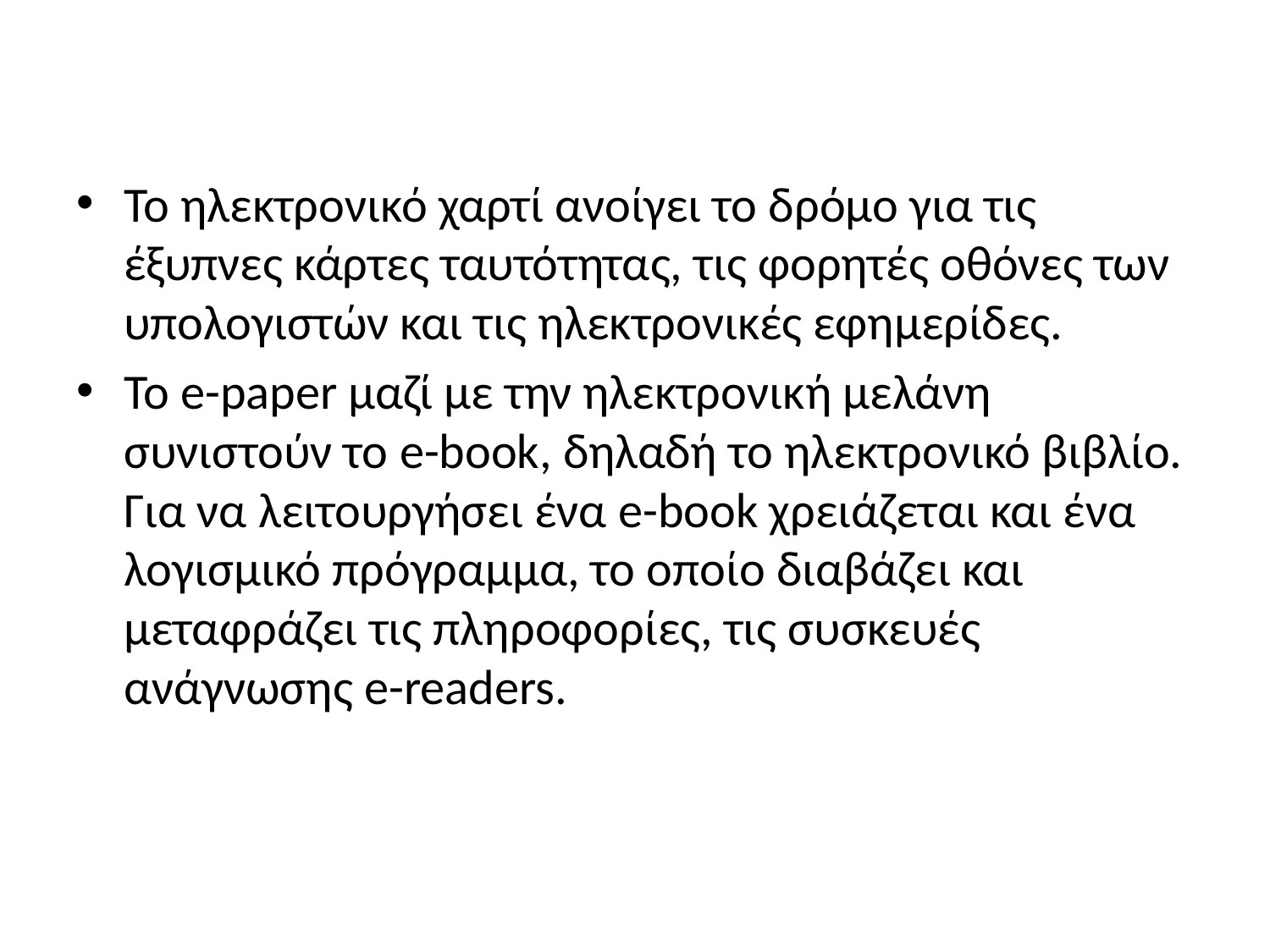

#
Το ηλεκτρονικό χαρτί ανοίγει το δρόμο για τις έξυπνες κάρτες ταυτότητας, τις φορητές οθόνες των υπολογιστών και τις ηλεκτρονικές εφημερίδες.
Το e-paper μαζί με την ηλεκτρονική μελάνη συνιστούν το e-book, δηλαδή το ηλεκτρονικό βιβλίο. Για να λειτουργήσει ένα e-book χρειάζεται και ένα λογισμικό πρόγραμμα, το οποίο διαβάζει και μεταφράζει τις πληροφορίες, τις συσκευές ανάγνωσης e-readers.